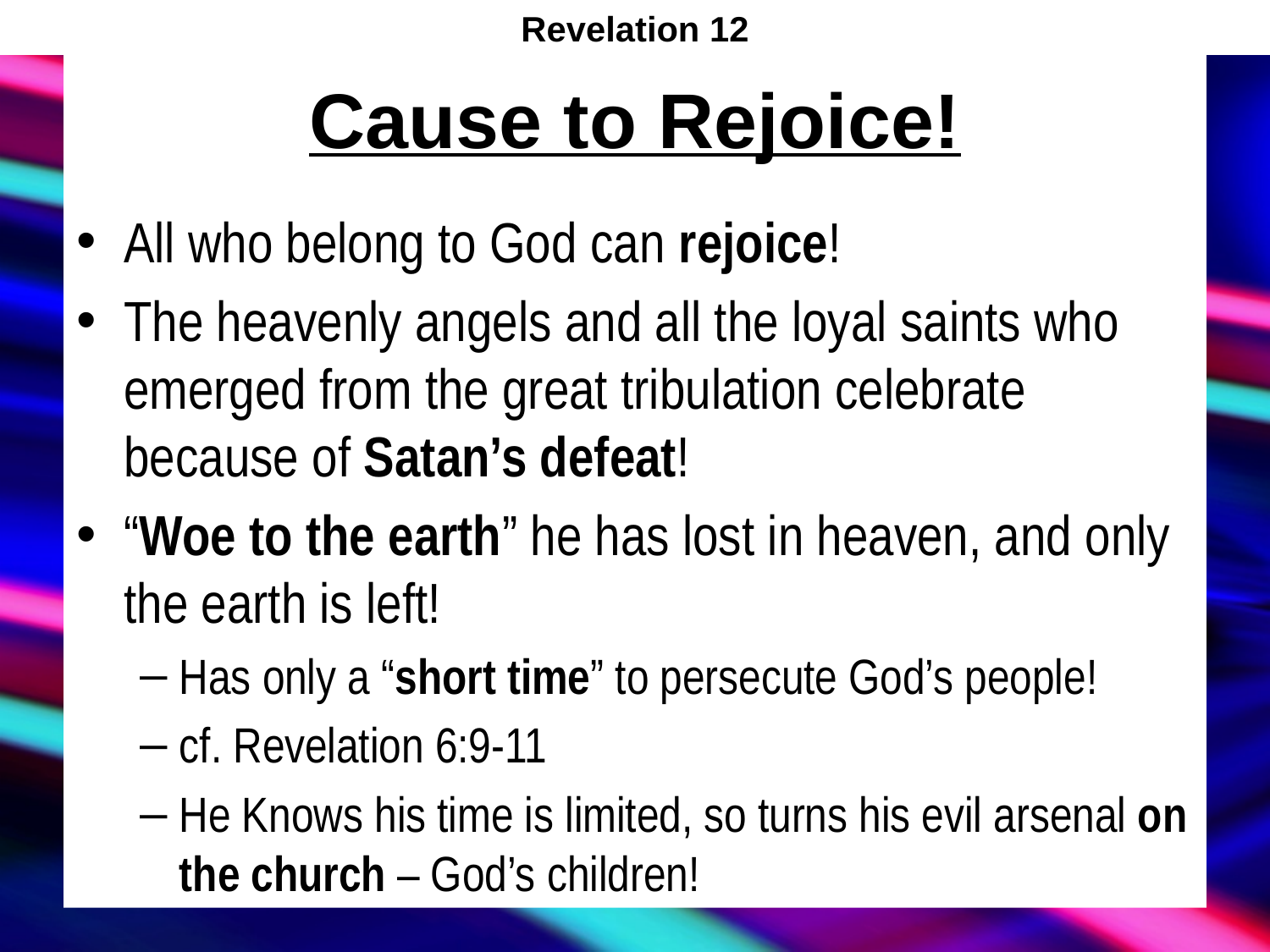

Revelation 12
# Cause to Rejoice!
All who belong to God can rejoice!
The heavenly angels and all the loyal saints who emerged from the great tribulation celebrate because of Satan’s defeat!
“Woe to the earth” he has lost in heaven, and only the earth is left!
Has only a “short time” to persecute God’s people!
cf. Revelation 6:9-11
He Knows his time is limited, so turns his evil arsenal on the church – God’s children!